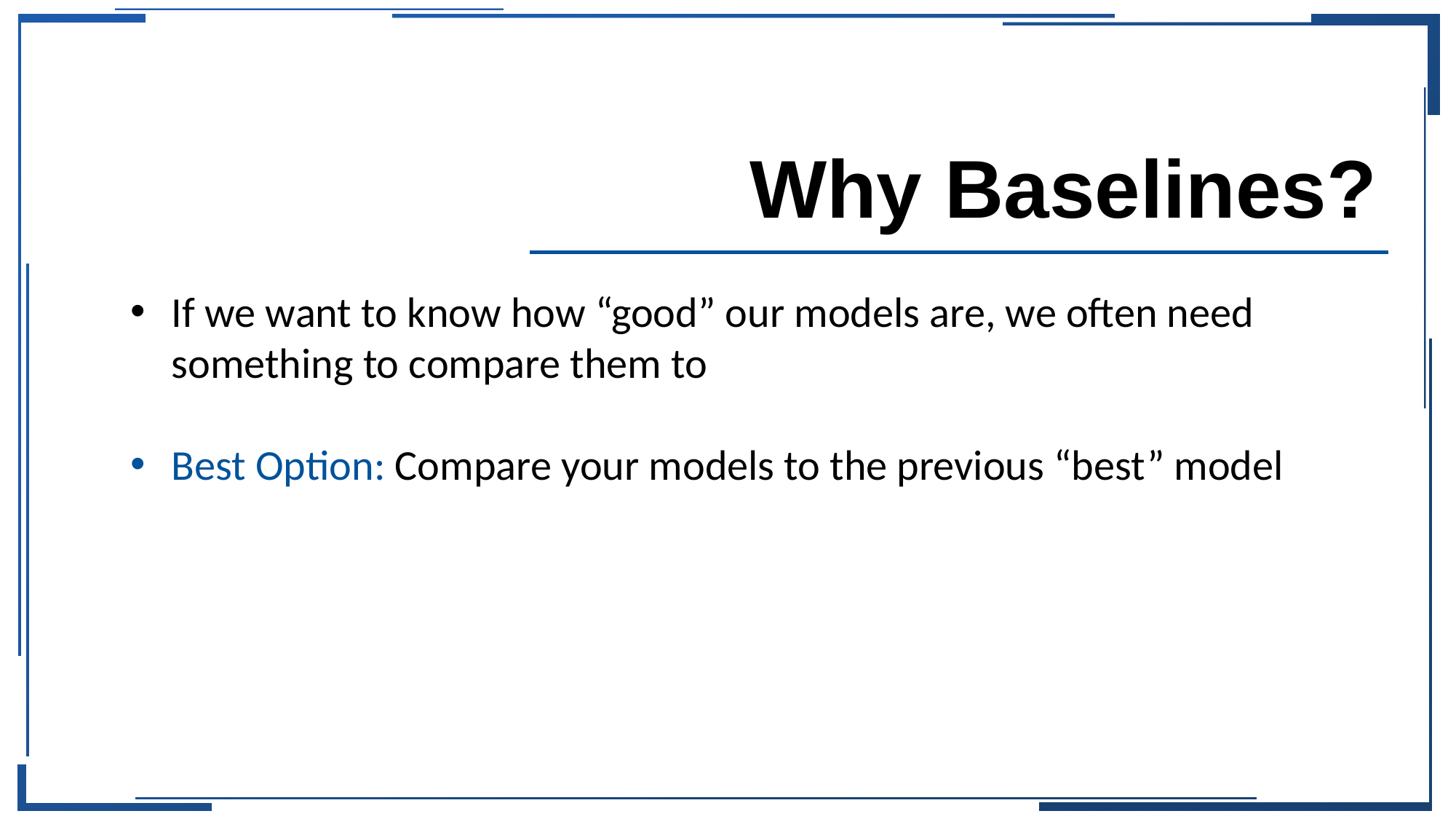

# Why Baselines?
If we want to know how “good” our models are, we often need something to compare them to

Best Option: Compare your models to the previous “best” model